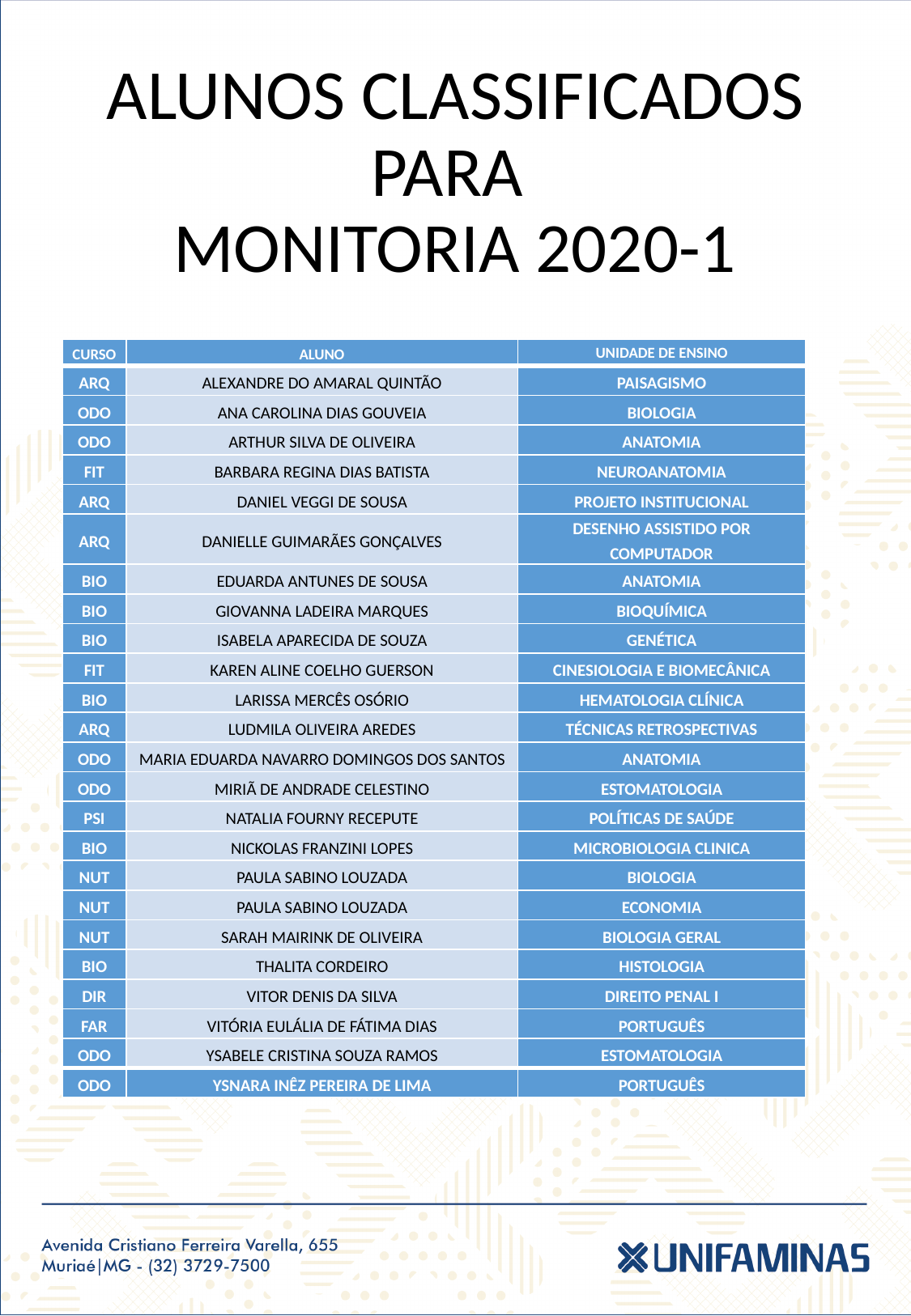

# ALUNOS CLASSIFICADOS PARA MONITORIA 2020-1
| CURSO | ALUNO | UNIDADE DE ENSINO |
| --- | --- | --- |
| ARQ | ALEXANDRE DO AMARAL QUINTÃO | PAISAGISMO |
| ODO | ANA CAROLINA DIAS GOUVEIA | BIOLOGIA |
| ODO | ARTHUR SILVA DE OLIVEIRA | ANATOMIA |
| FIT | BARBARA REGINA DIAS BATISTA | NEUROANATOMIA |
| ARQ | DANIEL VEGGI DE SOUSA | PROJETO INSTITUCIONAL |
| ARQ | DANIELLE GUIMARÃES GONÇALVES | DESENHO ASSISTIDO POR COMPUTADOR |
| BIO | EDUARDA ANTUNES DE SOUSA | ANATOMIA |
| BIO | GIOVANNA LADEIRA MARQUES | BIOQUÍMICA |
| BIO | ISABELA APARECIDA DE SOUZA | GENÉTICA |
| FIT | KAREN ALINE COELHO GUERSON | CINESIOLOGIA E BIOMECÂNICA |
| BIO | LARISSA MERCÊS OSÓRIO | HEMATOLOGIA CLÍNICA |
| ARQ | LUDMILA OLIVEIRA AREDES | TÉCNICAS RETROSPECTIVAS |
| ODO | MARIA EDUARDA NAVARRO DOMINGOS DOS SANTOS | ANATOMIA |
| ODO | MIRIÃ DE ANDRADE CELESTINO | ESTOMATOLOGIA |
| PSI | NATALIA FOURNY RECEPUTE | POLÍTICAS DE SAÚDE |
| BIO | NICKOLAS FRANZINI LOPES | MICROBIOLOGIA CLINICA |
| NUT | PAULA SABINO LOUZADA | BIOLOGIA |
| NUT | PAULA SABINO LOUZADA | ECONOMIA |
| NUT | SARAH MAIRINK DE OLIVEIRA | BIOLOGIA GERAL |
| BIO | THALITA CORDEIRO | HISTOLOGIA |
| DIR | VITOR DENIS DA SILVA | DIREITO PENAL I |
| FAR | VITÓRIA EULÁLIA DE FÁTIMA DIAS | PORTUGUÊS |
| ODO | YSABELE CRISTINA SOUZA RAMOS | ESTOMATOLOGIA |
| ODO | YSNARA INÊZ PEREIRA DE LIMA | PORTUGUÊS |